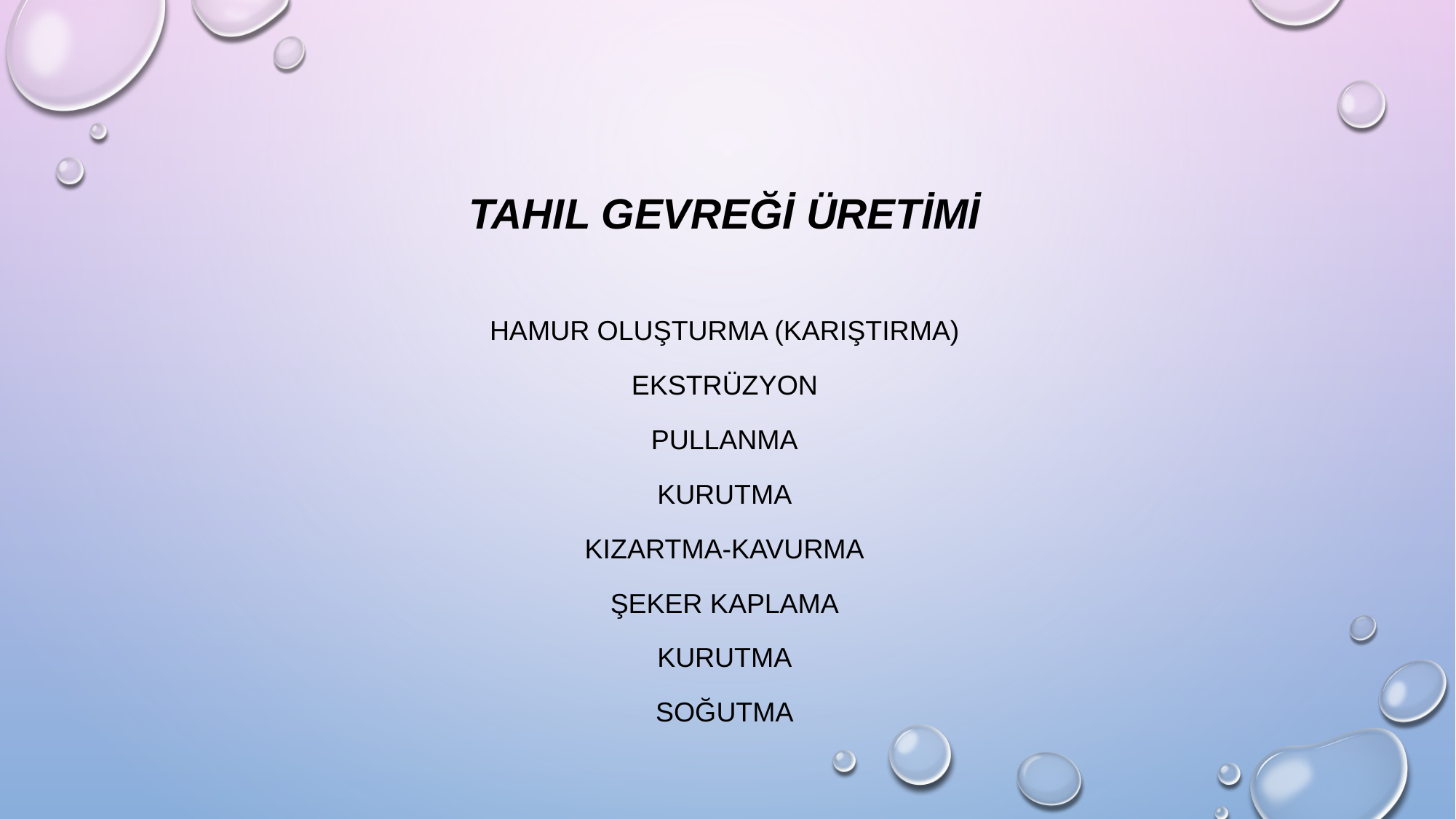

TAHIL GEVREĞİ ÜRETİMİ

HAMUR OLUŞTURMA (KARIŞTIRMA)
EKSTRÜZYON
PULLANMA
KURUTMA
KIZARTMA-KAVURMA
ŞEKER KAPLAMA
KURUTMA
SOĞUTMA